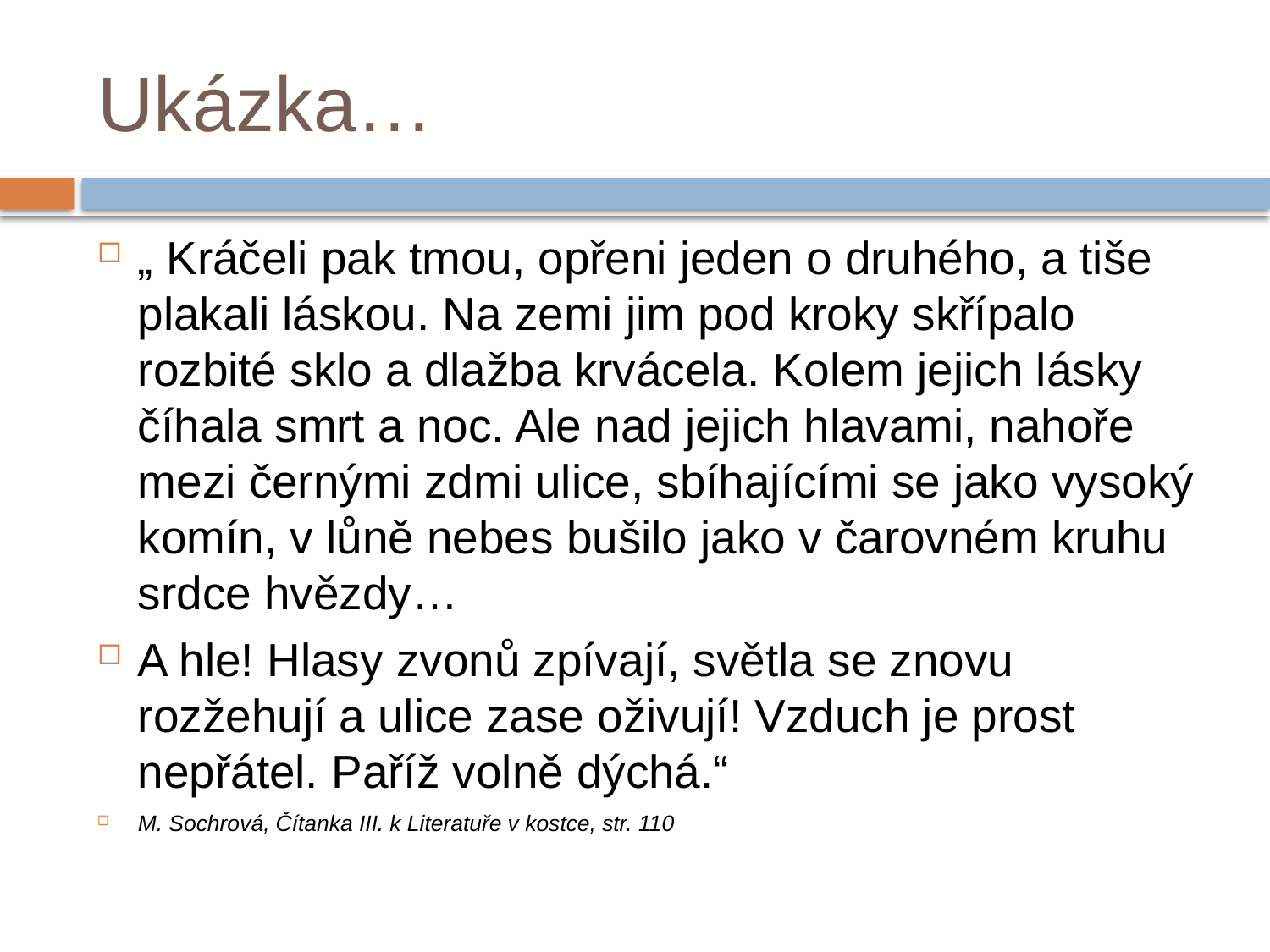

# Ukázka…
„ Kráčeli pak tmou, opřeni jeden o druhého, a tiše plakali láskou. Na zemi jim pod kroky skřípalo rozbité sklo a dlažba krvácela. Kolem jejich lásky číhala smrt a noc. Ale nad jejich hlavami, nahoře mezi černými zdmi ulice, sbíhajícími se jako vysoký komín, v lůně nebes bušilo jako v čarovném kruhu srdce hvězdy…
A hle! Hlasy zvonů zpívají, světla se znovu rozžehují a ulice zase oživují! Vzduch je prost nepřátel. Paříž volně dýchá.“
M. Sochrová, Čítanka III. k Literatuře v kostce, str. 110